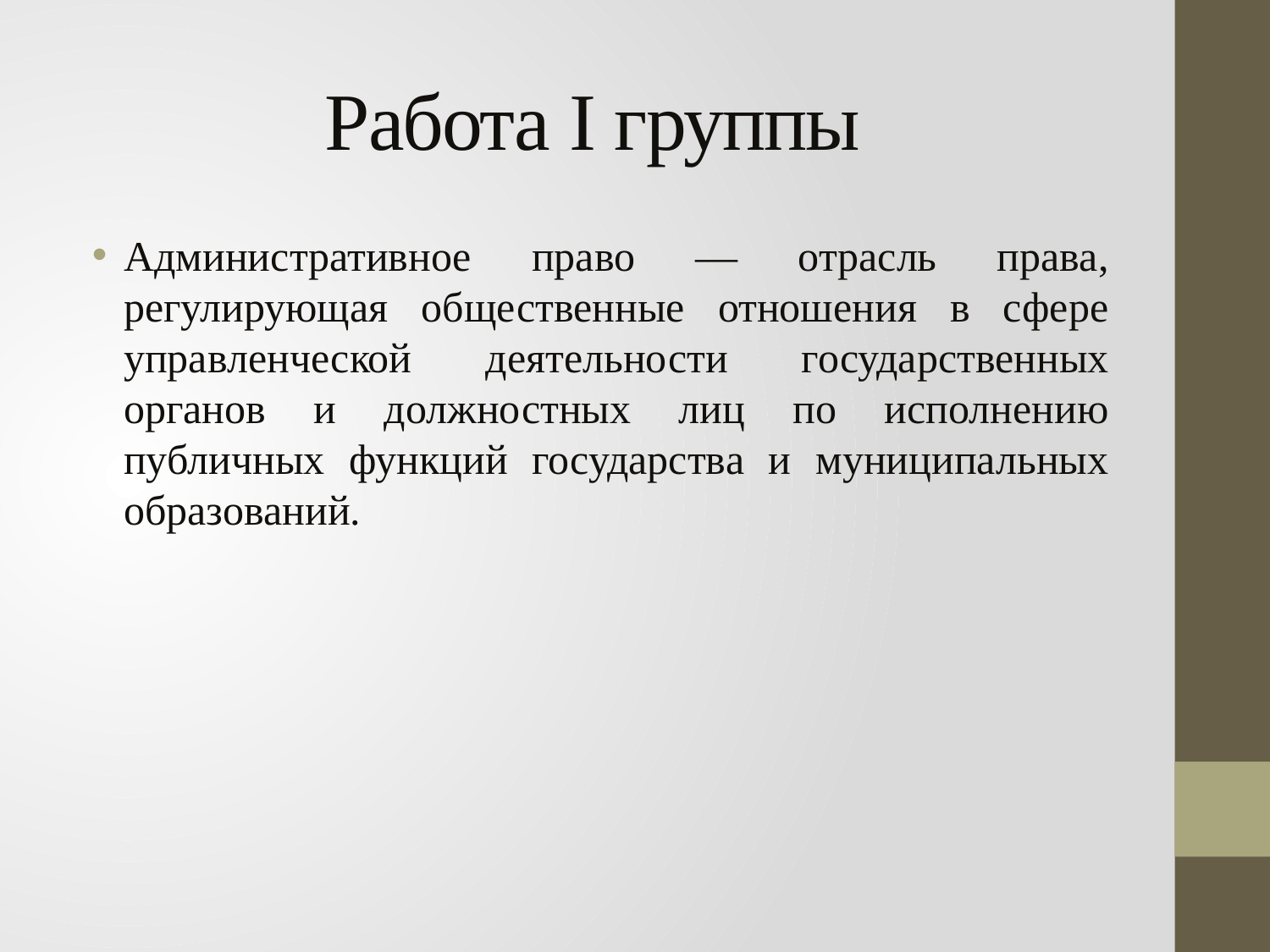

# Работа I группы
Административное право — отрасль права, регулирующая общественные отношения в сфере управленческой деятельности государственных органов и должностных лиц по исполнению публичных функций государства и муниципальных образований.